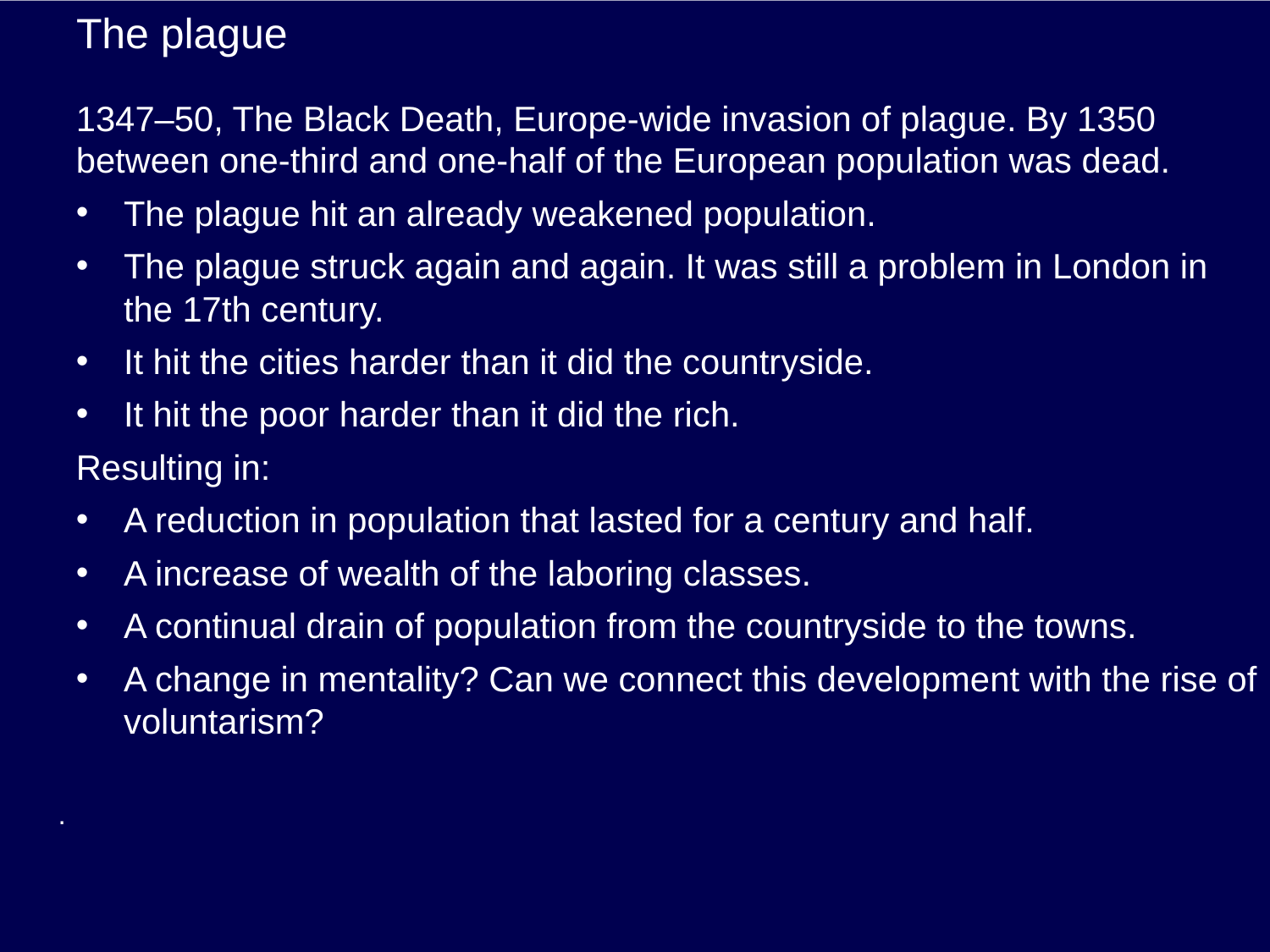

# The plague

1347–50, The Black Death, Europe-wide invasion of plague. By 1350 between one-third and one-half of the European population was dead.

The plague hit an already weakened population.

The plague struck again and again. It was still a problem in London in the 17th century.

It hit the cities harder than it did the countryside.

It hit the poor harder than it did the rich.

Resulting in:

A reduction in population that lasted for a century and half.

A increase of wealth of the laboring classes.

A continual drain of population from the countryside to the towns.

A change in mentality? Can we connect this development with the rise of voluntarism?
.